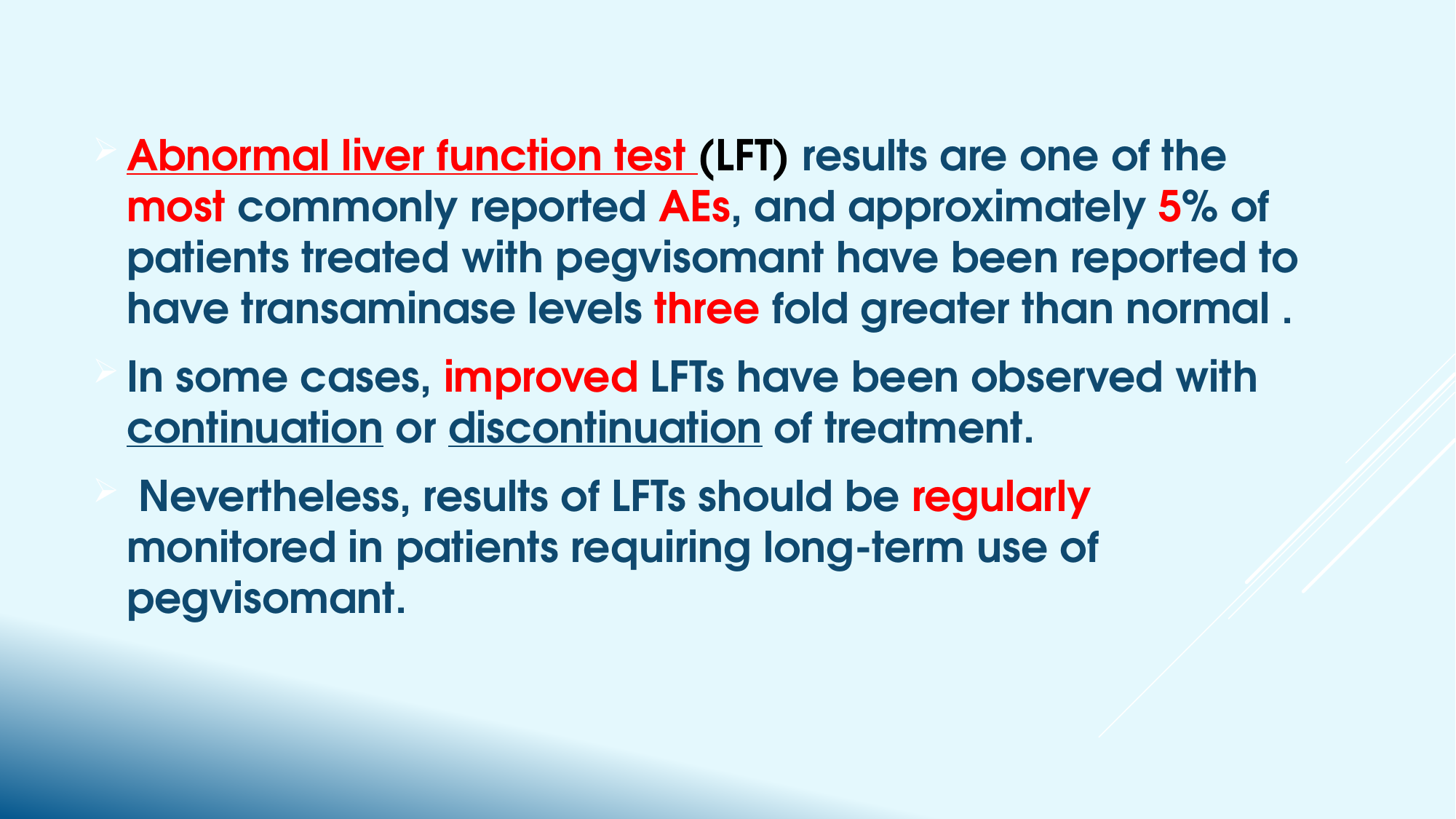

Abnormal liver function test (LFT) results are one of the most commonly reported AEs, and approximately 5% of patients treated with pegvisomant have been reported to have transaminase levels three fold greater than normal .
In some cases, improved LFTs have been observed with continuation or discontinuation of treatment.
 Nevertheless, results of LFTs should be regularly monitored in patients requiring long-term use of pegvisomant.
#